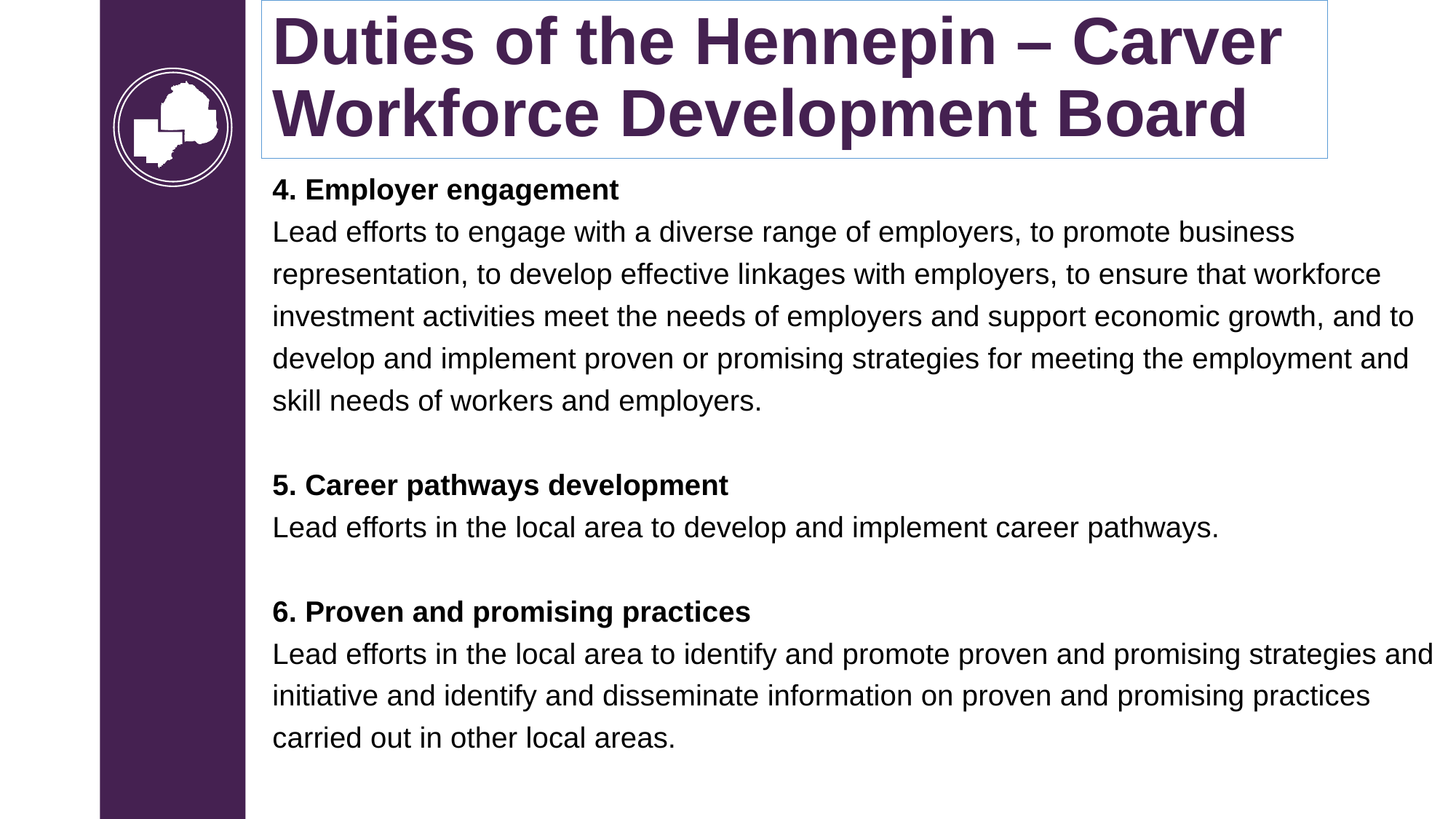

# Duties of the Hennepin – Carver Workforce Development Board
4. Employer engagement
Lead efforts to engage with a diverse range of employers, to promote business representation, to develop effective linkages with employers, to ensure that workforce investment activities meet the needs of employers and support economic growth, and to develop and implement proven or promising strategies for meeting the employment and skill needs of workers and employers.

5. Career pathways development
Lead efforts in the local area to develop and implement career pathways.

6. Proven and promising practices
Lead efforts in the local area to identify and promote proven and promising strategies and initiative and identify and disseminate information on proven and promising practices carried out in other local areas.